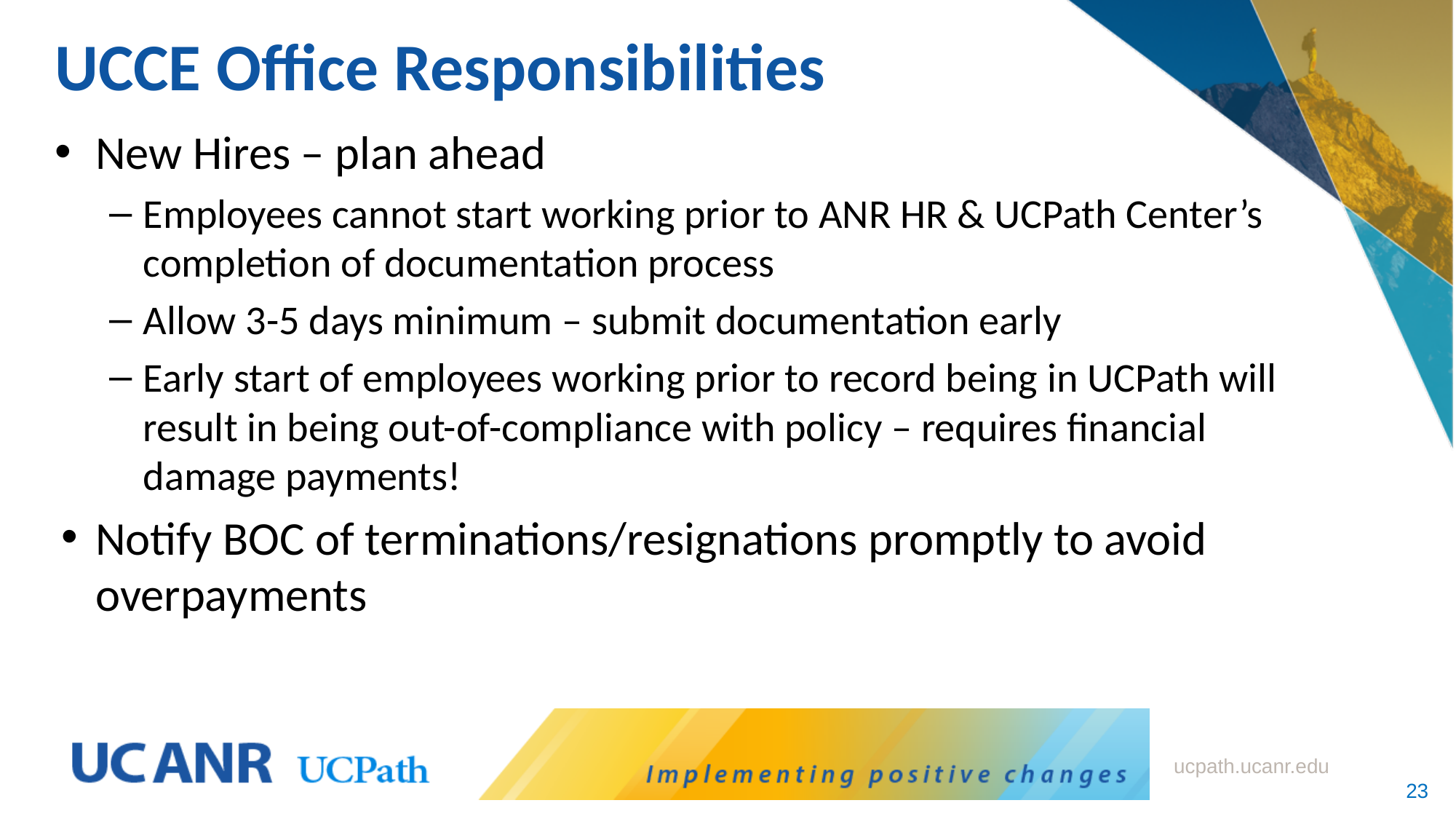

# UCCE Office Responsibilities
New Hires – plan ahead
Employees cannot start working prior to ANR HR & UCPath Center’s completion of documentation process
Allow 3-5 days minimum – submit documentation early
Early start of employees working prior to record being in UCPath will result in being out-of-compliance with policy – requires financial damage payments!
Notify BOC of terminations/resignations promptly to avoid overpayments